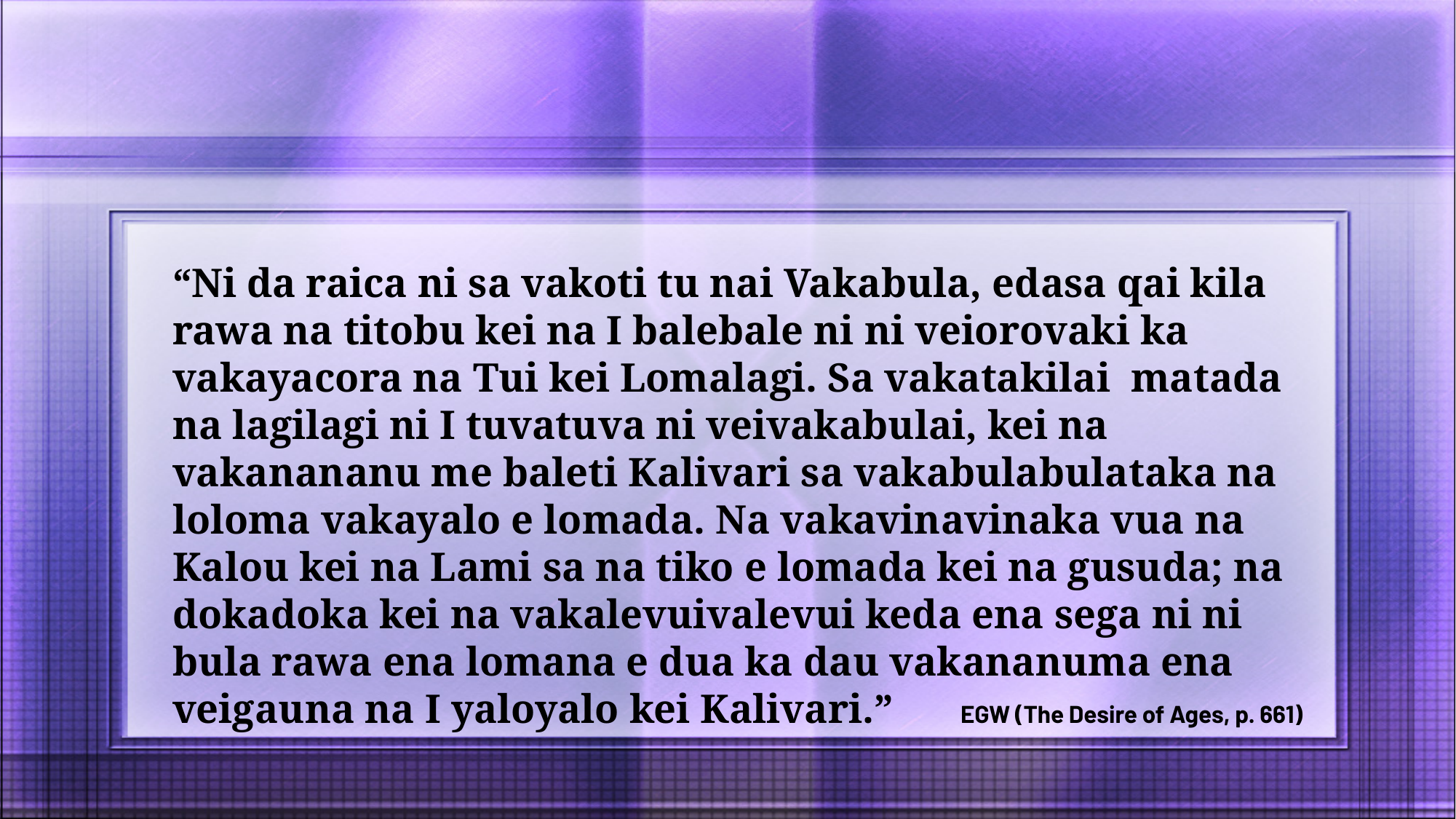

“Ni da raica ni sa vakoti tu nai Vakabula, edasa qai kila rawa na titobu kei na I balebale ni ni veiorovaki ka vakayacora na Tui kei Lomalagi. Sa vakatakilai  matada na lagilagi ni I tuvatuva ni veivakabulai, kei na vakanananu me baleti Kalivari sa vakabulabulataka na loloma vakayalo e lomada. Na vakavinavinaka vua na Kalou kei na Lami sa na tiko e lomada kei na gusuda; na dokadoka kei na vakalevuivalevui keda ena sega ni ni bula rawa ena lomana e dua ka dau vakananuma ena veigauna na I yaloyalo kei Kalivari.”
EGW (The Desire of Ages, p. 661)